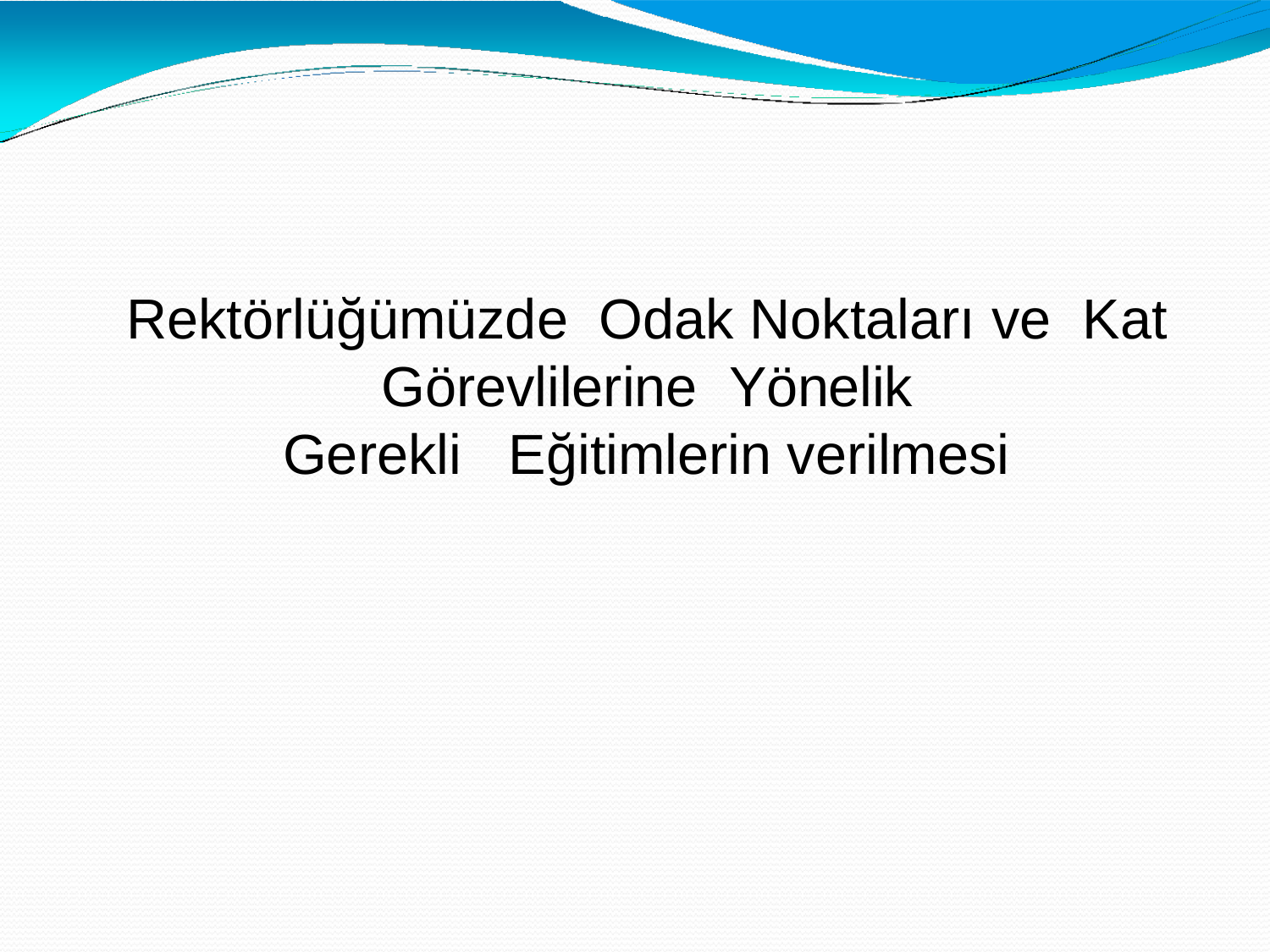

Rektörlüğümüzde  Odak Noktaları ve  Kat Görevlilerine  Yönelik
Gerekli   Eğitimlerin verilmesi